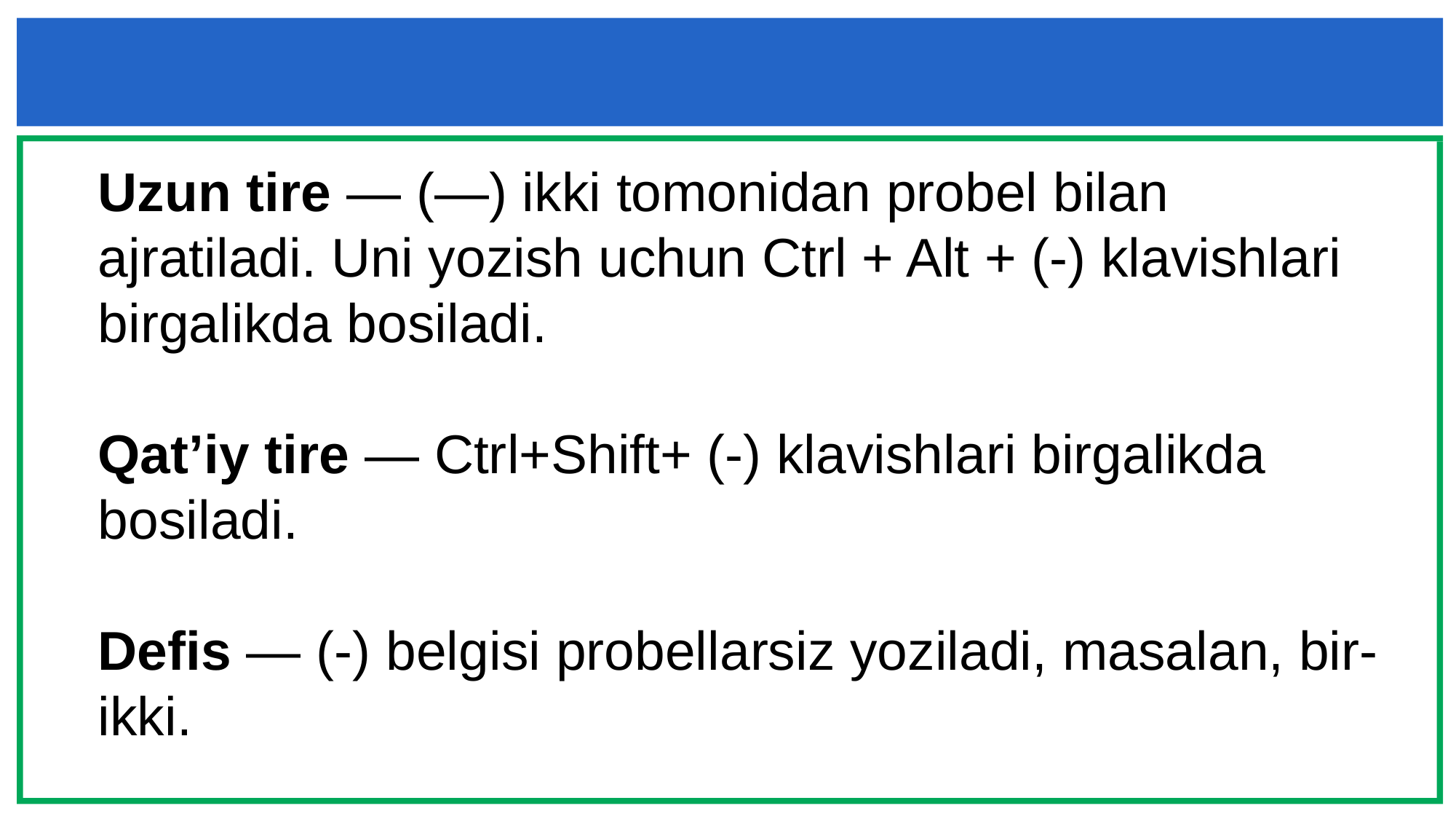

Uzun tire — (—) ikki tomonidan probel bilan ajratiladi. Uni yozish uchun Ctrl + Alt + (-) klavishlari birgalikda bosiladi.

Qat’iy tire — Ctrl+Shift+ (-) klavishlari birgalikda bosiladi.

Defis — (-) belgisi probellarsiz yoziladi, masalan, bir-ikki.